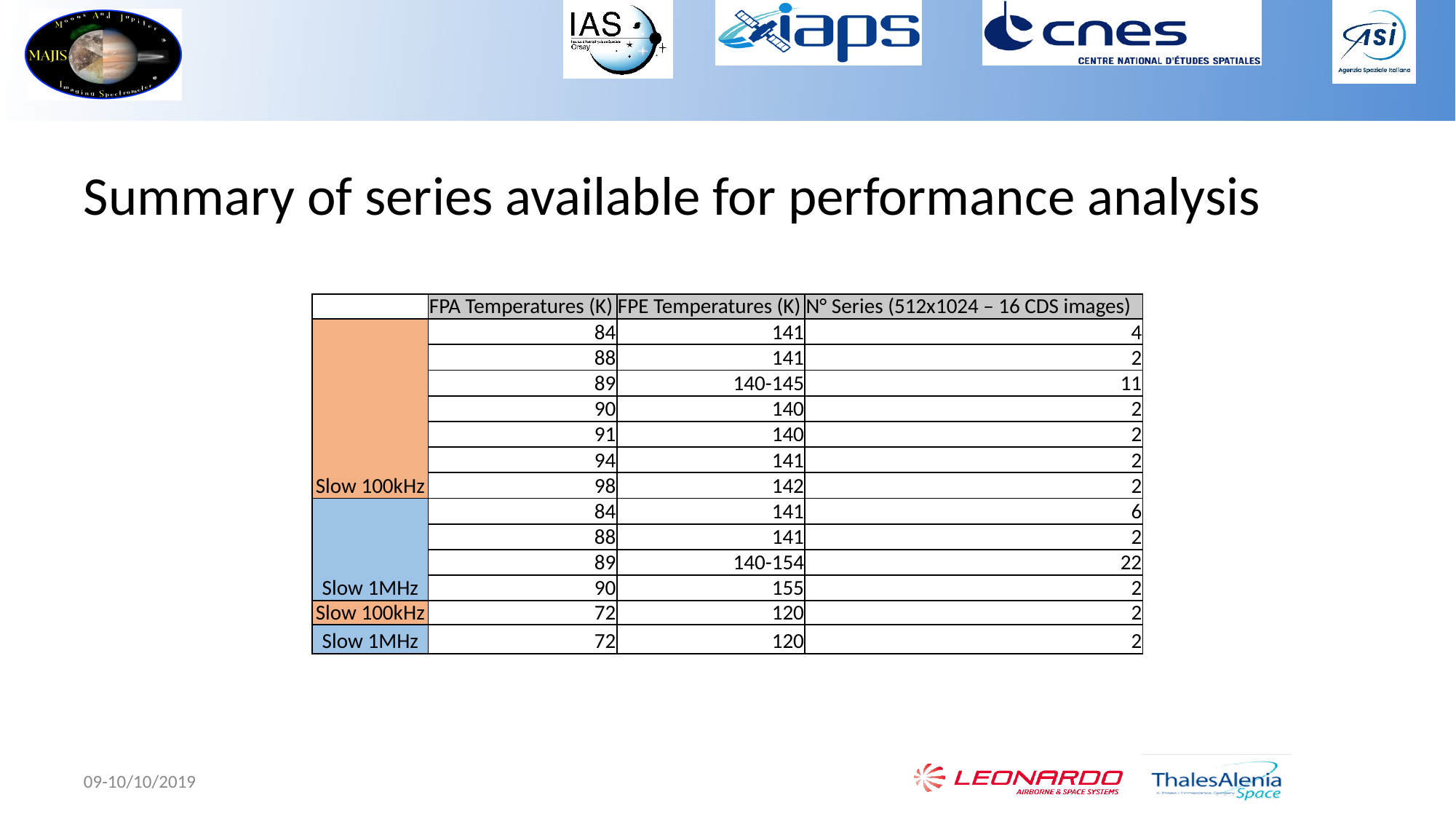

Summary of series available for performance analysis
|  | FPA Temperatures (K) | FPE Temperatures (K) | N° Series (512x1024 – 16 CDS images) |
| --- | --- | --- | --- |
| Slow 100kHz | 84 | 141 | 4 |
|  | 88 | 141 | 2 |
|  | 89 | 140-145 | 11 |
|  | 90 | 140 | 2 |
|  | 91 | 140 | 2 |
|  | 94 | 141 | 2 |
|  | 98 | 142 | 2 |
| Slow 1MHz | 84 | 141 | 6 |
|  | 88 | 141 | 2 |
|  | 89 | 140-154 | 22 |
|  | 90 | 155 | 2 |
| Slow 100kHz | 72 | 120 | 2 |
| Slow 1MHz | 72 | 120 | 2 |
09-10/10/2019